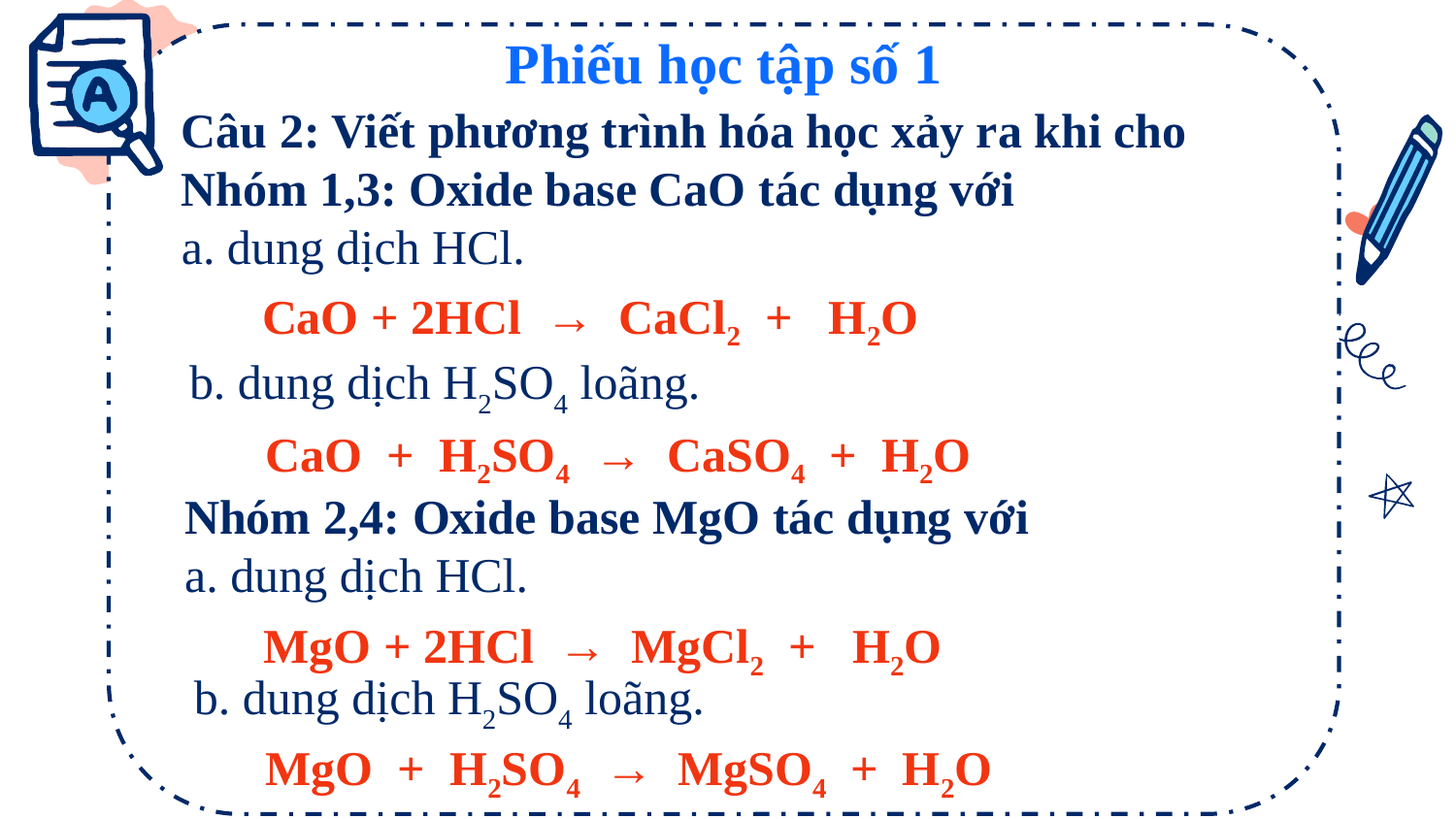

Phiếu học tập số 1

Câu 2: Viết phương trình hóa học xảy ra khi cho
Nhóm 1,3: Oxide base CaO tác dụng với
a. dung dịch HCl.

CaO + 2HCl  →  CaCl2  +   H2O
b. dung dịch H2SO4 loãng.
CaO  +  H2SO4  →  CaSO4  +  H2O
Nhóm 2,4: Oxide base MgO tác dụng với
a. dung dịch HCl.
MgO + 2HCl  →  MgCl2  +   H2O
b. dung dịch H2SO4 loãng.
MgO  +  H2SO4  →  MgSO4  +  H2O